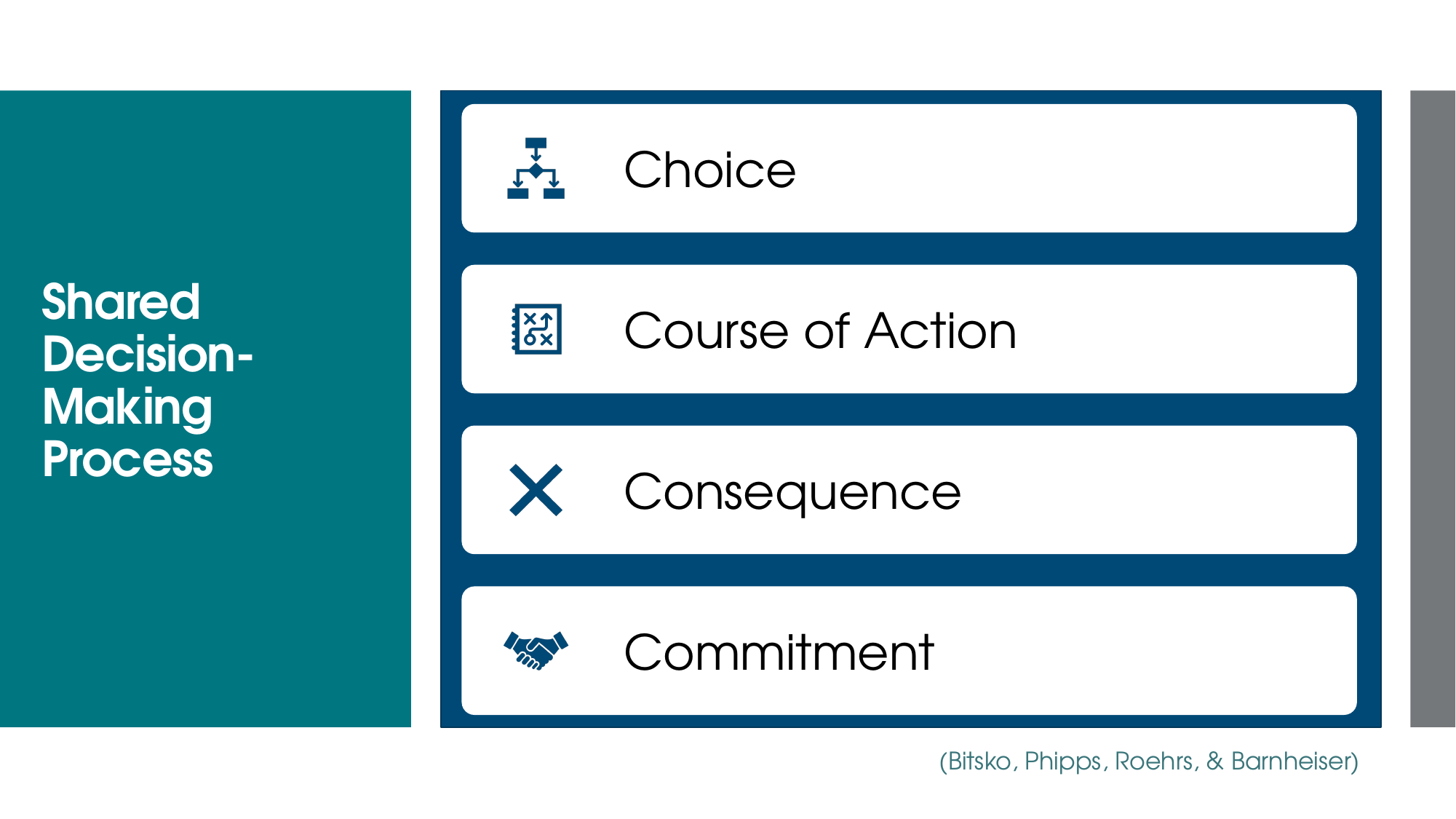

Choice
Course of Action
Consequence
Commitment
# Shared Decision-Making Process
(Bitsko, Phipps, Roehrs, & Barnheiser)